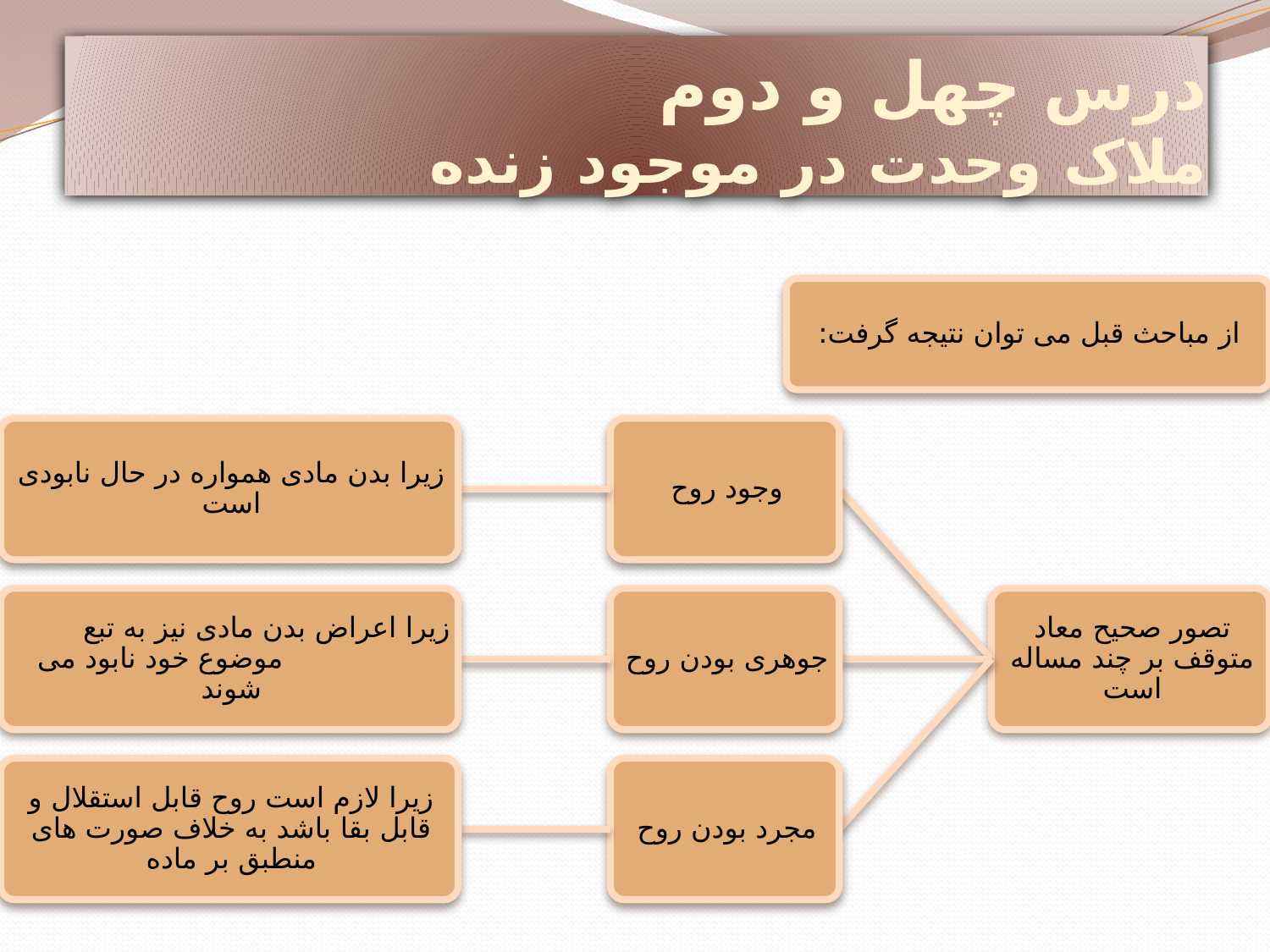

# درس چهل و دوم ملاک وحدت در موجود زنده
از مباحث قبل می توان نتیجه گرفت:
تصور صحیح معاد متوقف بر چند مساله است

وجود روح

زیرا بدن مادی همواره در حال نابودی است

جوهری بودن روح

زیرا اعراض بدن مادی نیز به تبع                         موضوع خود نابود می شوند

مجرد بودن روح

زیرا لازم است روح قابل استقلال و قابل بقا باشد به خلاف صورت های منطبق بر ماده